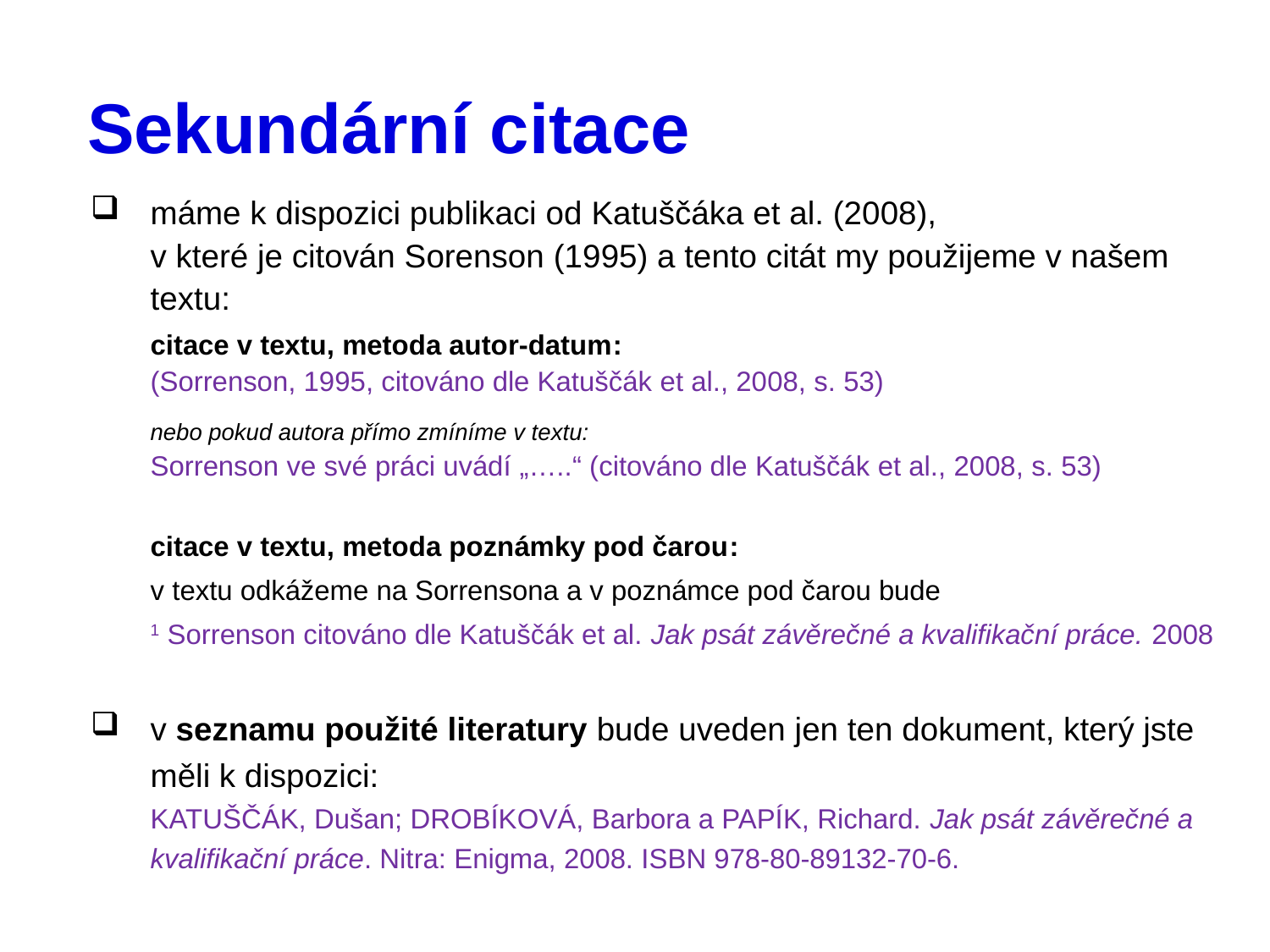

# Sekundární citace
máme k dispozici publikaci od Katuščáka et al. (2008),
v které je citován Sorenson (1995) a tento citát my použijeme v našem textu:
citace v textu, metoda autor-datum:
(Sorrenson, 1995, citováno dle Katuščák et al., 2008, s. 53)
nebo pokud autora přímo zmíníme v textu:
Sorrenson ve své práci uvádí „…..“ (citováno dle Katuščák et al., 2008, s. 53)
citace v textu, metoda poznámky pod čarou:
v textu odkážeme na Sorrensona a v poznámce pod čarou bude
1 Sorrenson citováno dle Katuščák et al. Jak psát závěrečné a kvalifikační práce. 2008

v seznamu použité literatury bude uveden jen ten dokument, který jste měli k dispozici:
KATUŠČÁK, Dušan; DROBÍKOVÁ, Barbora a PAPÍK, Richard. Jak psát závěrečné a kvalifikační práce. Nitra: Enigma, 2008. ISBN 978-80-89132-70-6.